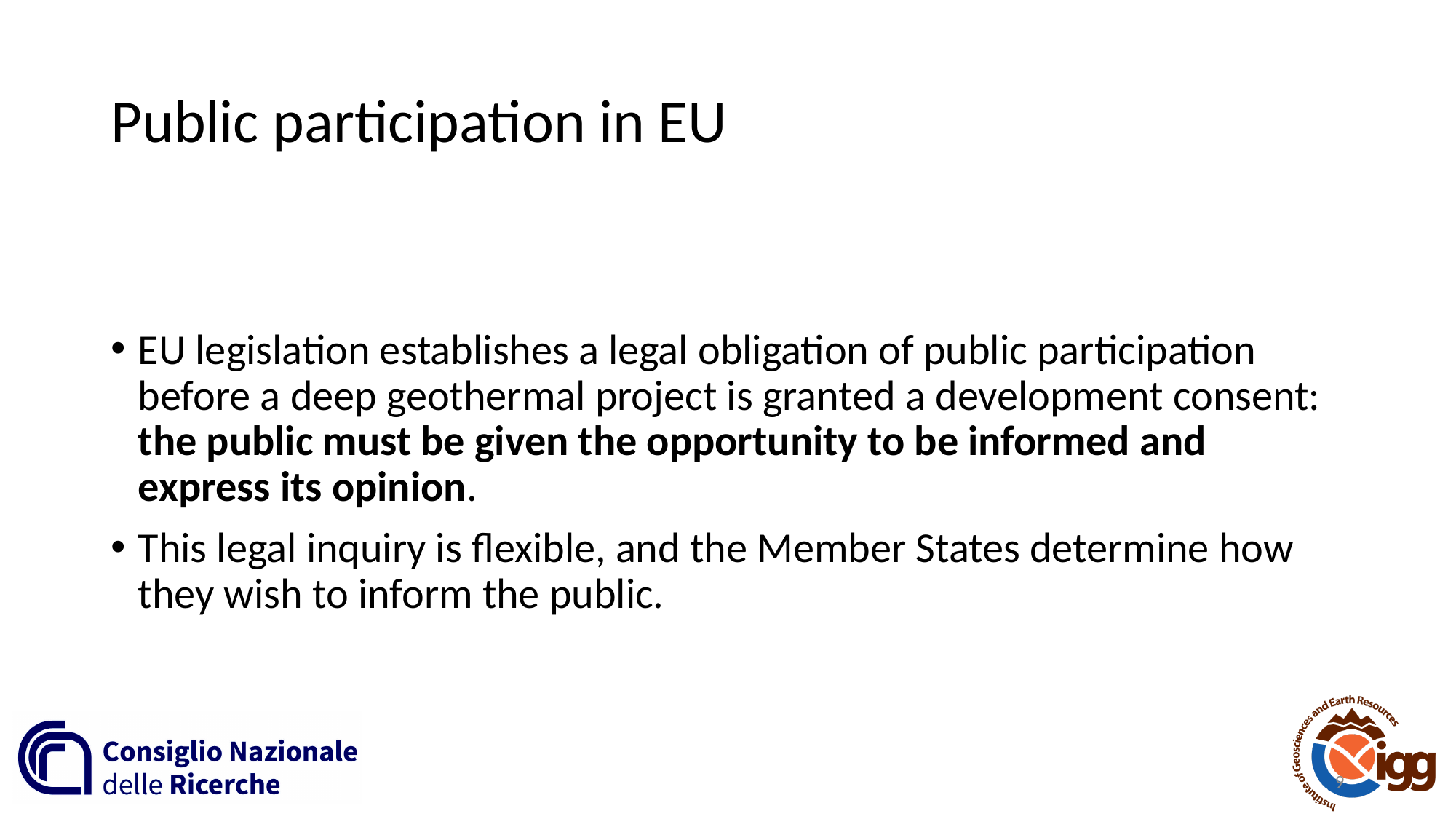

# Public participation in EU
EU legislation establishes a legal obligation of public participation before a deep geothermal project is granted a development consent: the public must be given the opportunity to be informed and express its opinion.
This legal inquiry is flexible, and the Member States determine how they wish to inform the public.

9